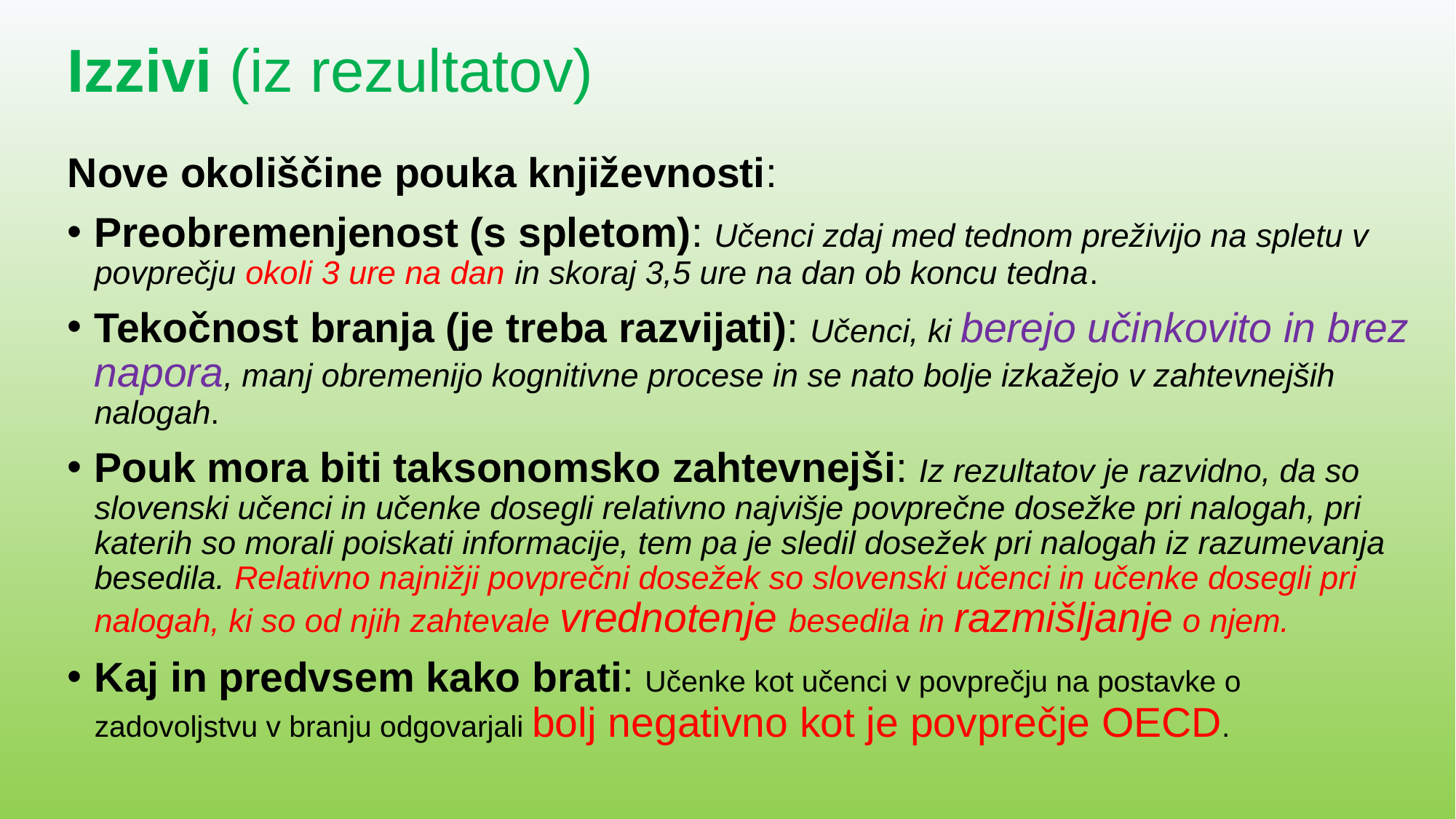

# Izzivi (iz rezultatov)
Nove okoliščine pouka književnosti:
Preobremenjenost (s spletom): Učenci zdaj med tednom preživijo na spletu v povprečju okoli 3 ure na dan in skoraj 3,5 ure na dan ob koncu tedna.
Tekočnost branja (je treba razvijati): Učenci, ki berejo učinkovito in brez napora, manj obremenijo kognitivne procese in se nato bolje izkažejo v zahtevnejših nalogah.
Pouk mora biti taksonomsko zahtevnejši: Iz rezultatov je razvidno, da so slovenski učenci in učenke dosegli relativno najvišje povprečne dosežke pri nalogah, pri katerih so morali poiskati informacije, tem pa je sledil dosežek pri nalogah iz razumevanja besedila. Relativno najnižji povprečni dosežek so slovenski učenci in učenke dosegli pri nalogah, ki so od njih zahtevale vrednotenje besedila in razmišljanje o njem.
Kaj in predvsem kako brati: Učenke kot učenci v povprečju na postavke o zadovoljstvu v branju odgovarjali bolj negativno kot je povprečje OECD.